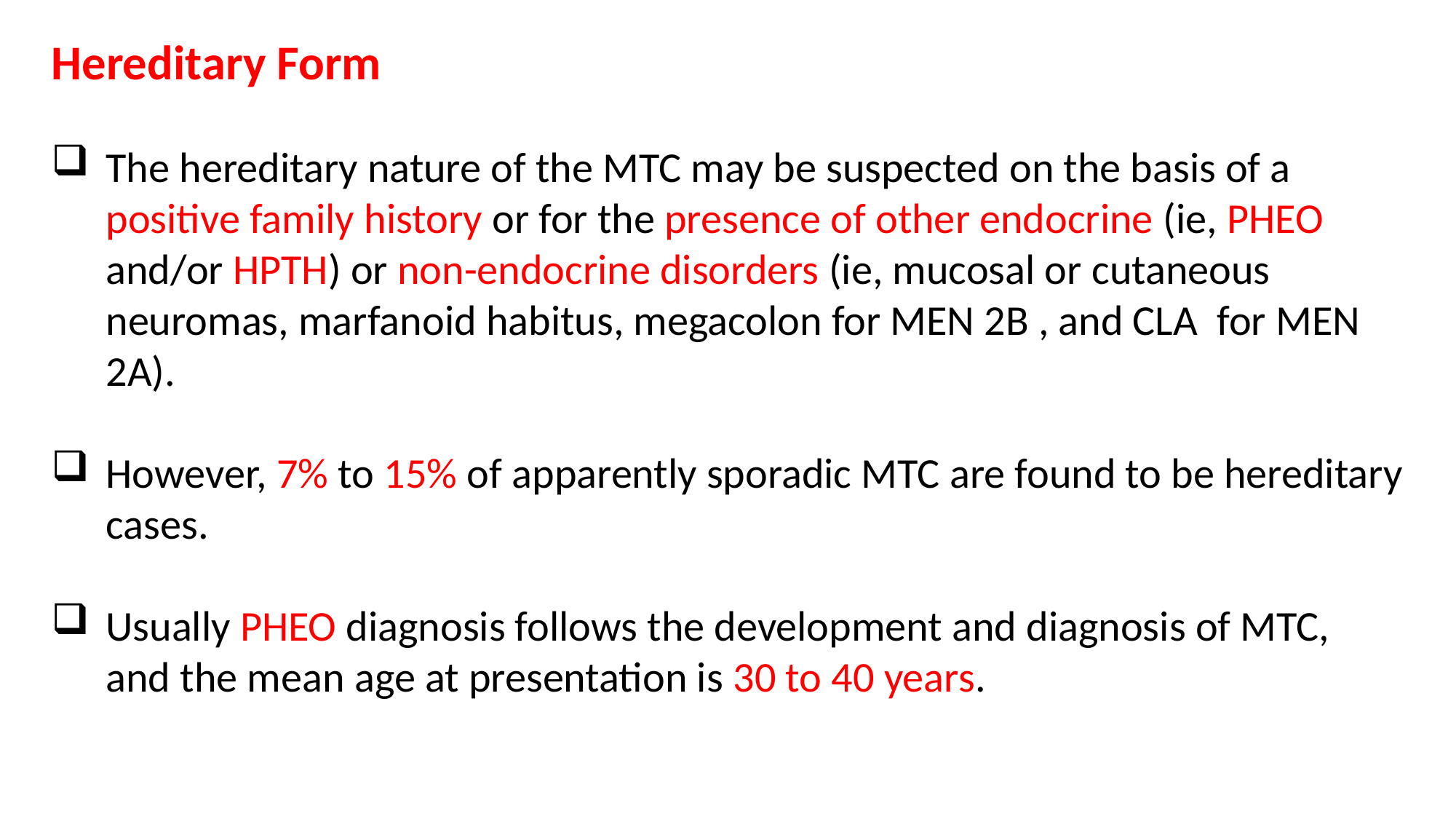

Hereditary Form

The hereditary nature of the MTC may be suspected on the basis of a positive family history or for the presence of other endocrine (ie, PHEO and/or HPTH) or non-endocrine disorders (ie, mucosal or cutaneous neuromas, marfanoid habitus, megacolon for MEN 2B , and CLA  for MEN 2A).

However, 7% to 15% of apparently sporadic MTC are found to be hereditary cases.

Usually PHEO diagnosis follows the development and diagnosis of MTC, and the mean age at presentation is 30 to 40 years.